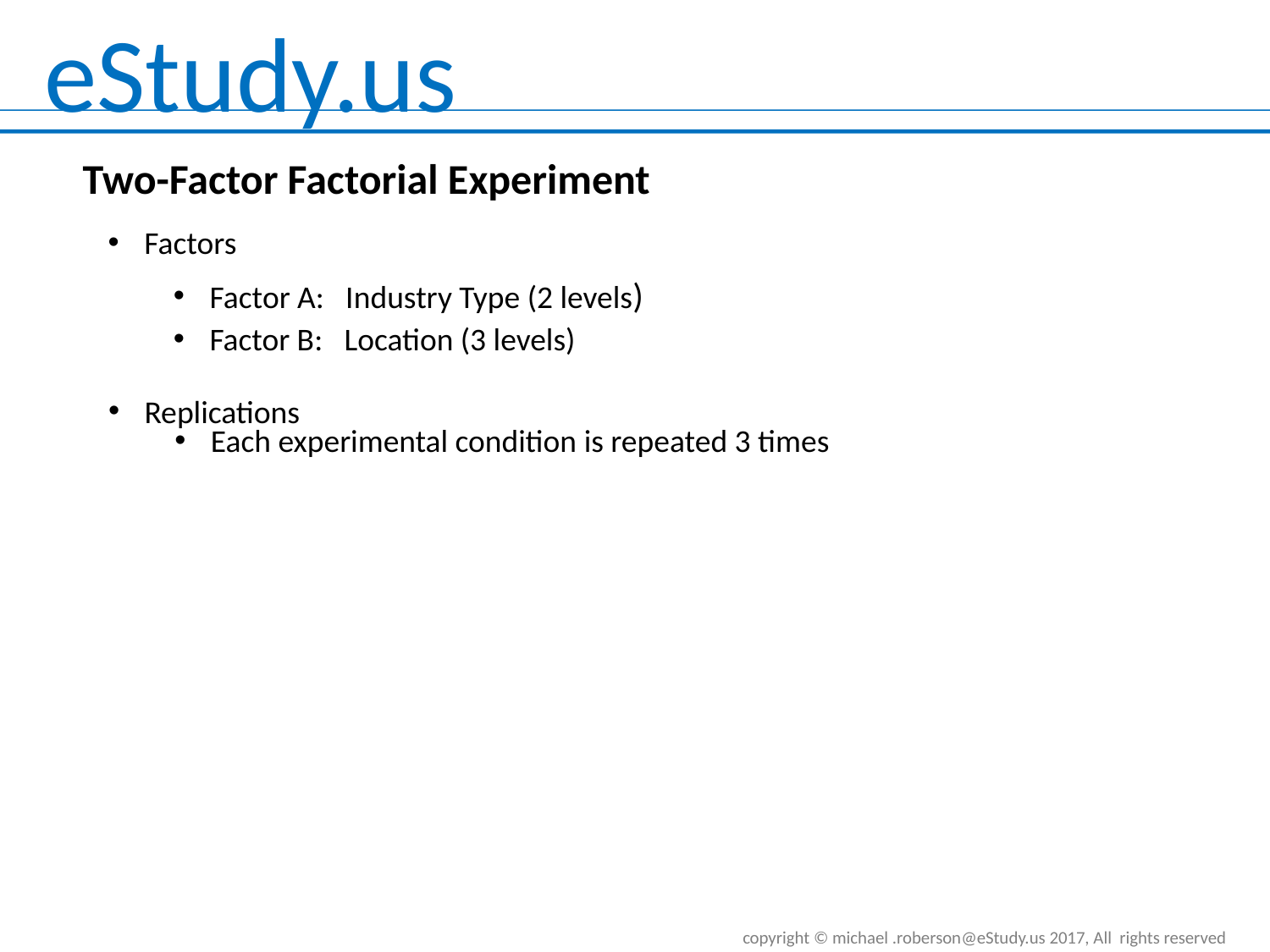

Two-Factor Factorial Experiment
Factors
Factor A:   Industry Type (2 levels)
Factor B:   Location (3 levels)
Replications
Each experimental condition is repeated 3 times